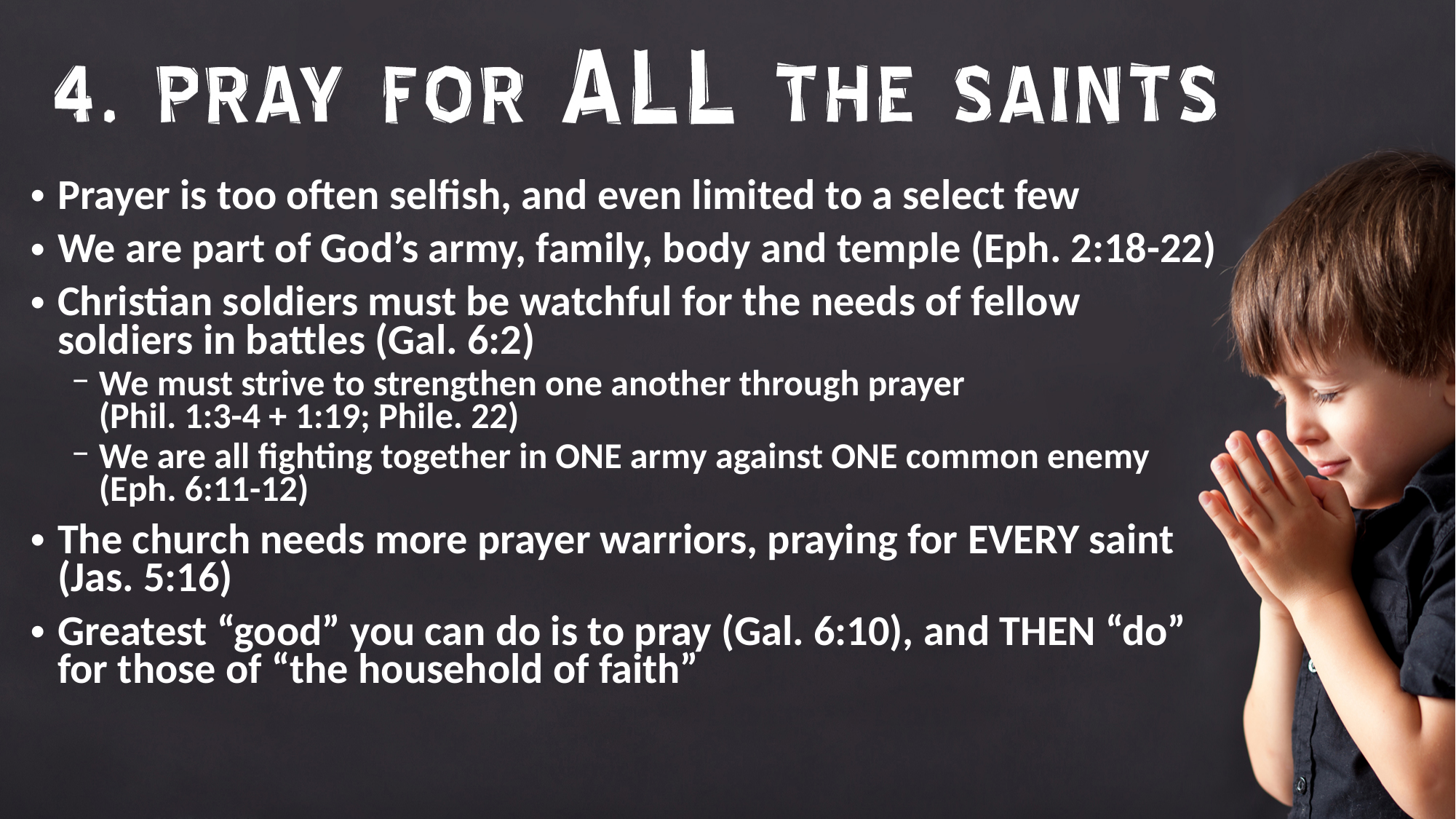

Prayer is too often selfish, and even limited to a select few
We are part of God’s army, family, body and temple (Eph. 2:18-22)
Christian soldiers must be watchful for the needs of fellow soldiers in battles (Gal. 6:2)
We must strive to strengthen one another through prayer
(Phil. 1:3-4 + 1:19; Phile. 22)
We are all fighting together in ONE army against ONE common enemy (Eph. 6:11-12)
The church needs more prayer warriors, praying for EVERY saint (Jas. 5:16)
Greatest “good” you can do is to pray (Gal. 6:10), and THEN “do” for those of “the household of faith”